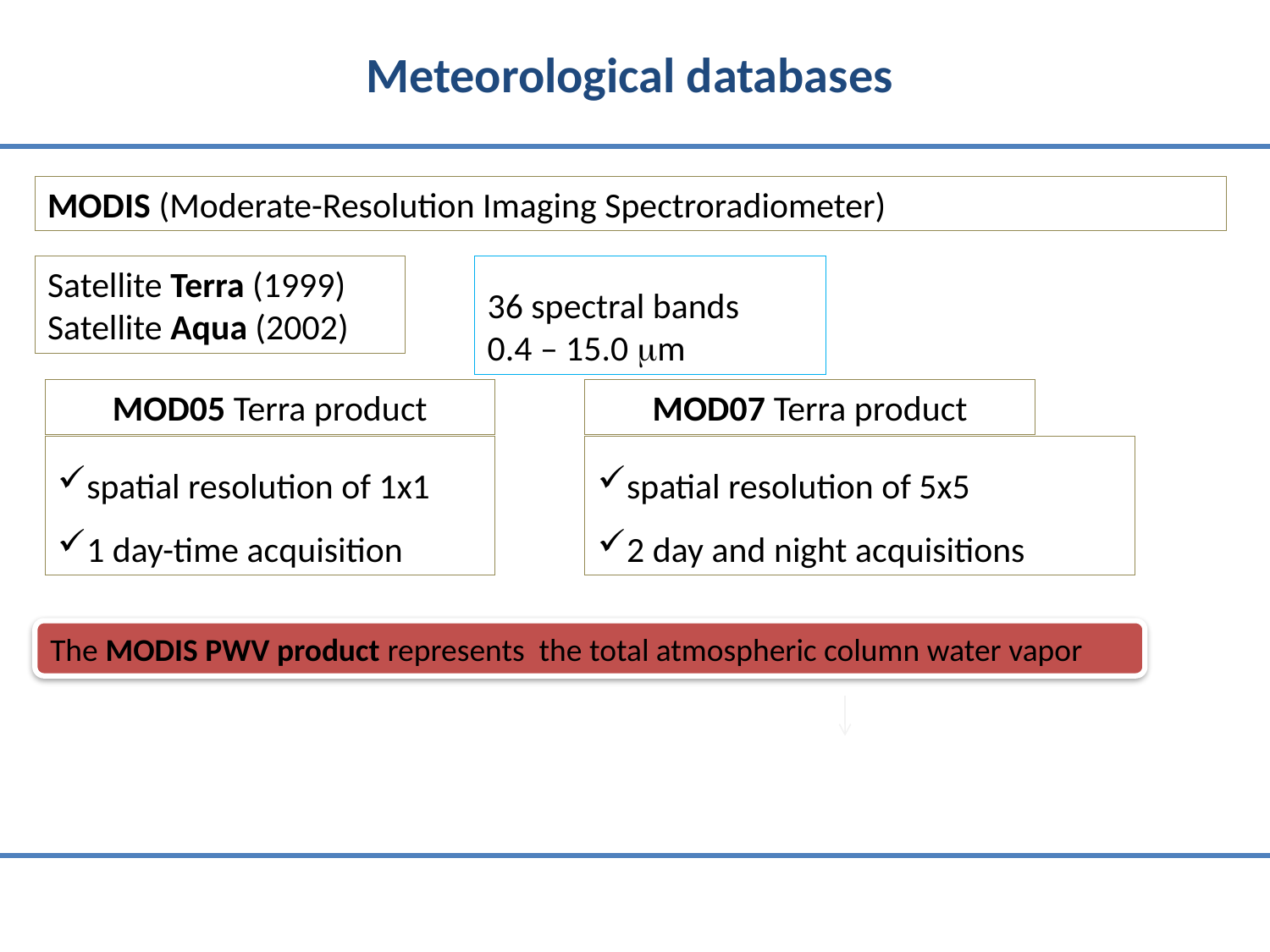

Meteorological databases
MODIS (Moderate-Resolution Imaging Spectroradiometer)
Satellite Terra (1999)
Satellite Aqua (2002)
36 spectral bands
0.4 – 15.0 μm
MOD05 Terra product
MOD07 Terra product
spatial resolution of 1x1
1 day-time acquisition
spatial resolution of 5x5
2 day and night acquisitions
The MODIS PWV product represents  the total atmospheric column water vapor